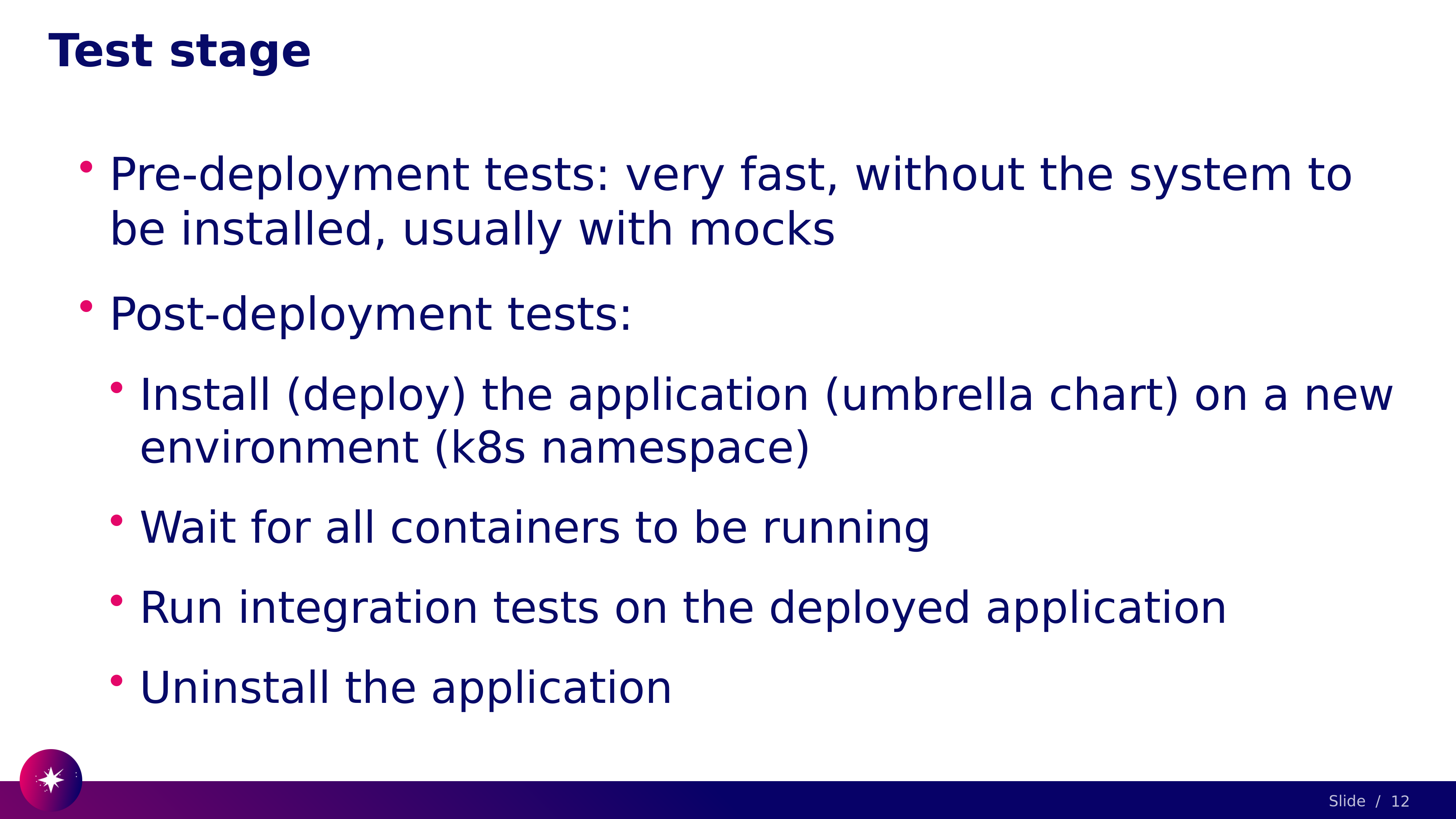

# Test stage
Pre-deployment tests: very fast, without the system to be installed, usually with mocks
Post-deployment tests:
Install (deploy) the application (umbrella chart) on a new environment (k8s namespace)
Wait for all containers to be running
Run integration tests on the deployed application
Uninstall the application
12